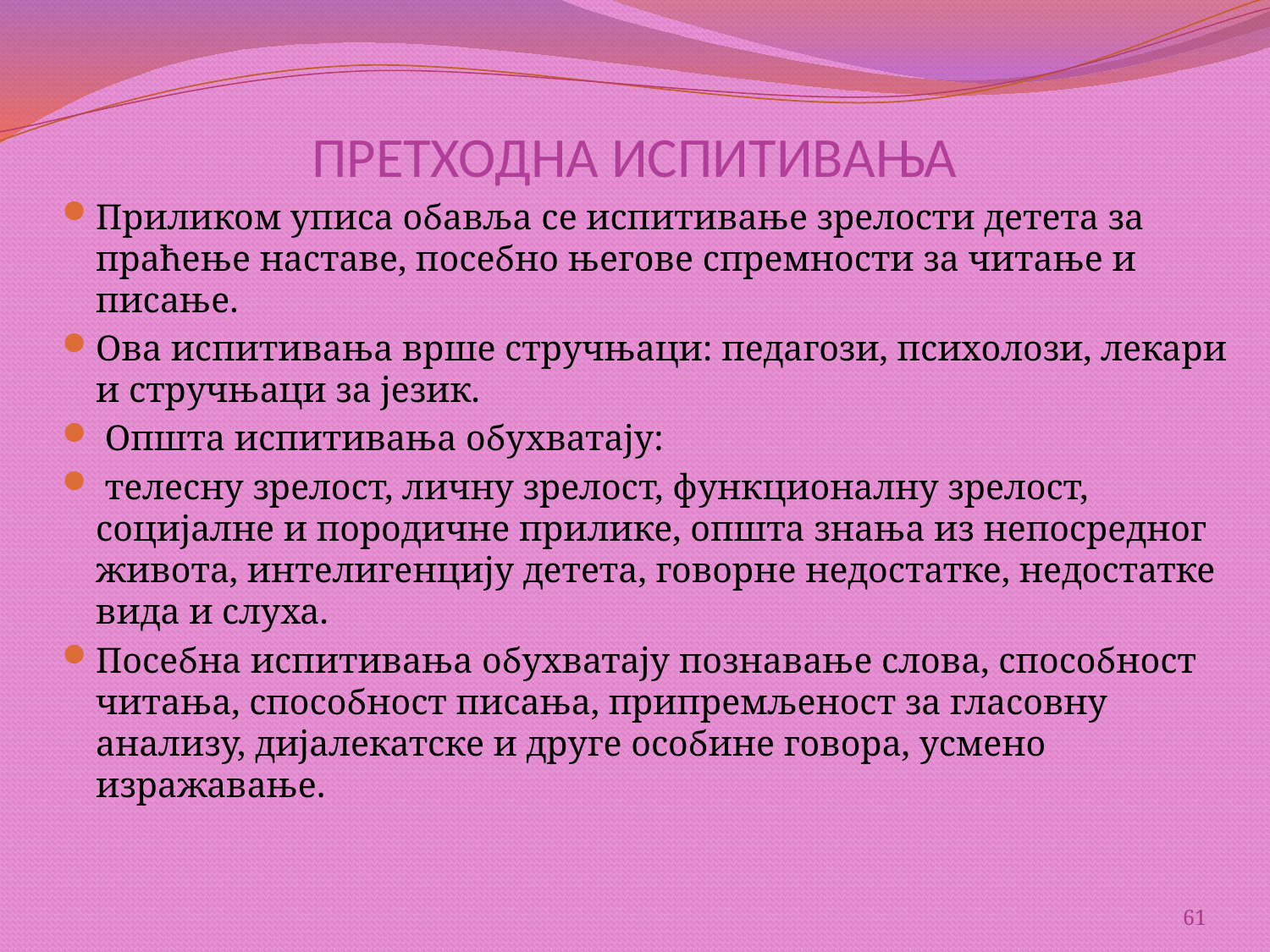

# ПРЕТХОДНА ИСПИТИВАЊА
Приликом уписа обавља се испитивање зрелости детета за праћење наставе, посебно његове спремности за читање и писање.
Ова испитивања врше стручњаци: педагози, психолози, лекари и стручњаци за језик.
 Општа испитивања обухватају:
 телесну зрелост, личну зрелост, функционалну зрелост, социјалне и породичне прилике, општа знања из непосредног живота, интелигенцију детета, говорне недостатке, недостатке вида и слуха.
Посебна испитивања обухватају познавање слова, способност читања, способност писања, припремљеност за гласовну анализу, дијалекатске и друге особине говора, усмено изражавање.

61